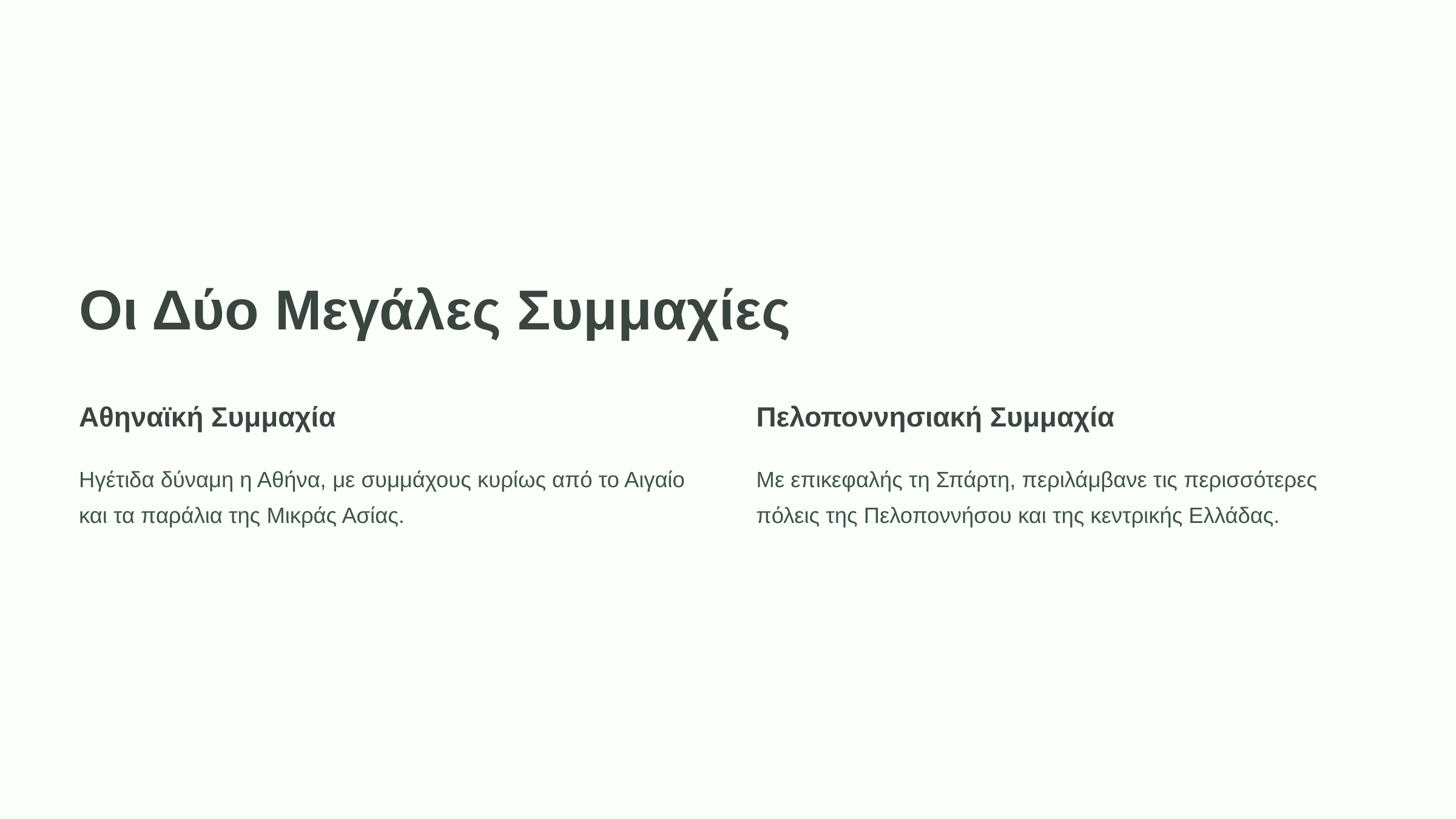

Οι Δύο Μεγάλες Συμμαχίες
Αθηναϊκή Συμμαχία
Πελοποννησιακή Συμμαχία
Ηγέτιδα δύναμη η Αθήνα, με συμμάχους κυρίως από το Αιγαίο και τα παράλια της Μικράς Ασίας.
Με επικεφαλής τη Σπάρτη, περιλάμβανε τις περισσότερες πόλεις της Πελοποννήσου και της κεντρικής Ελλάδας.